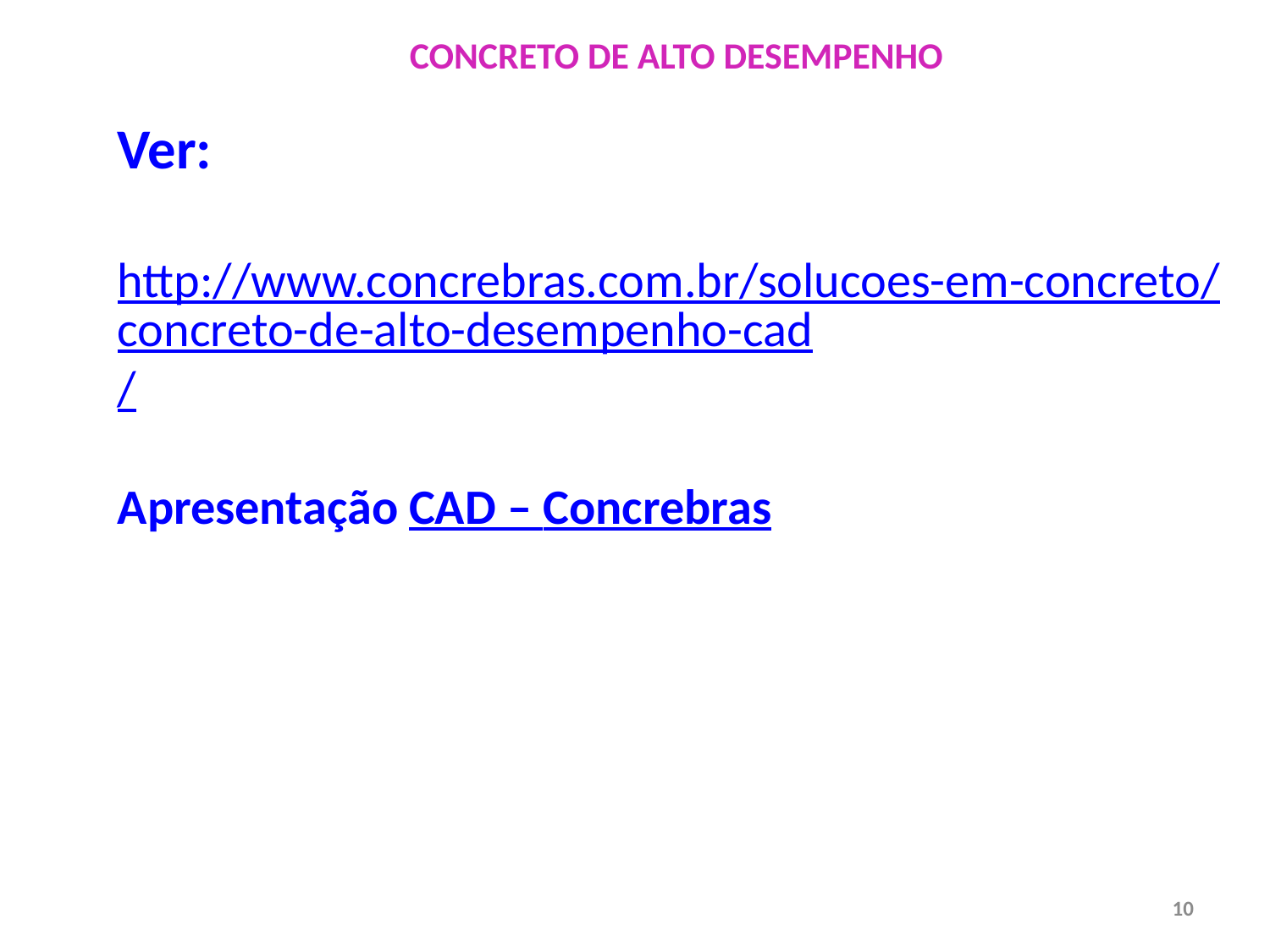

CONCRETO DE ALTO DESEMPENHO
Ver:

http://www.concrebras.com.br/solucoes-em-concreto/concreto-de-alto-desempenho-cad/

Apresentação CAD – Concrebras

10